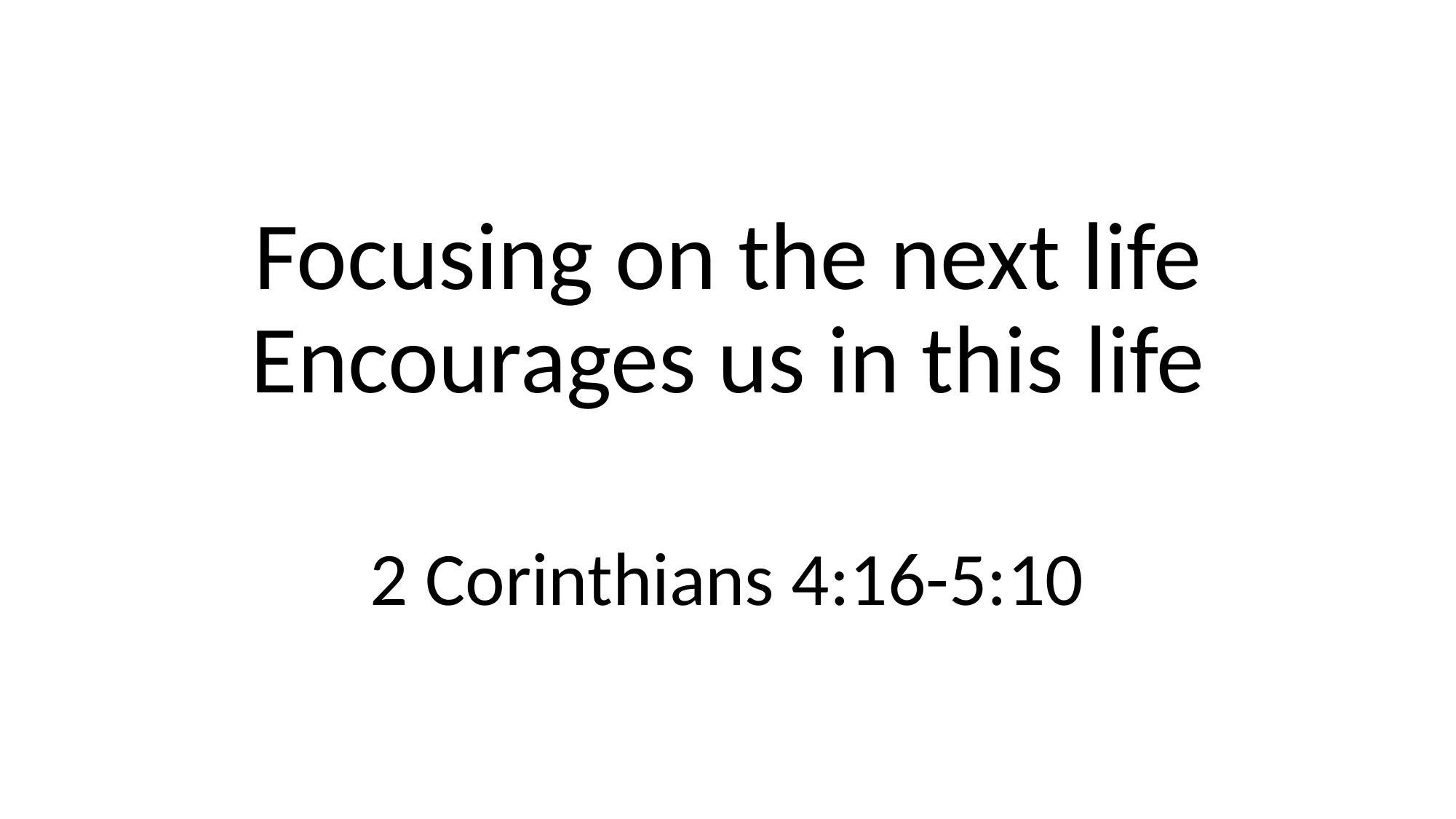

# Focusing on the next life Encourages us in this life

2 Corinthians 4:16-5:10